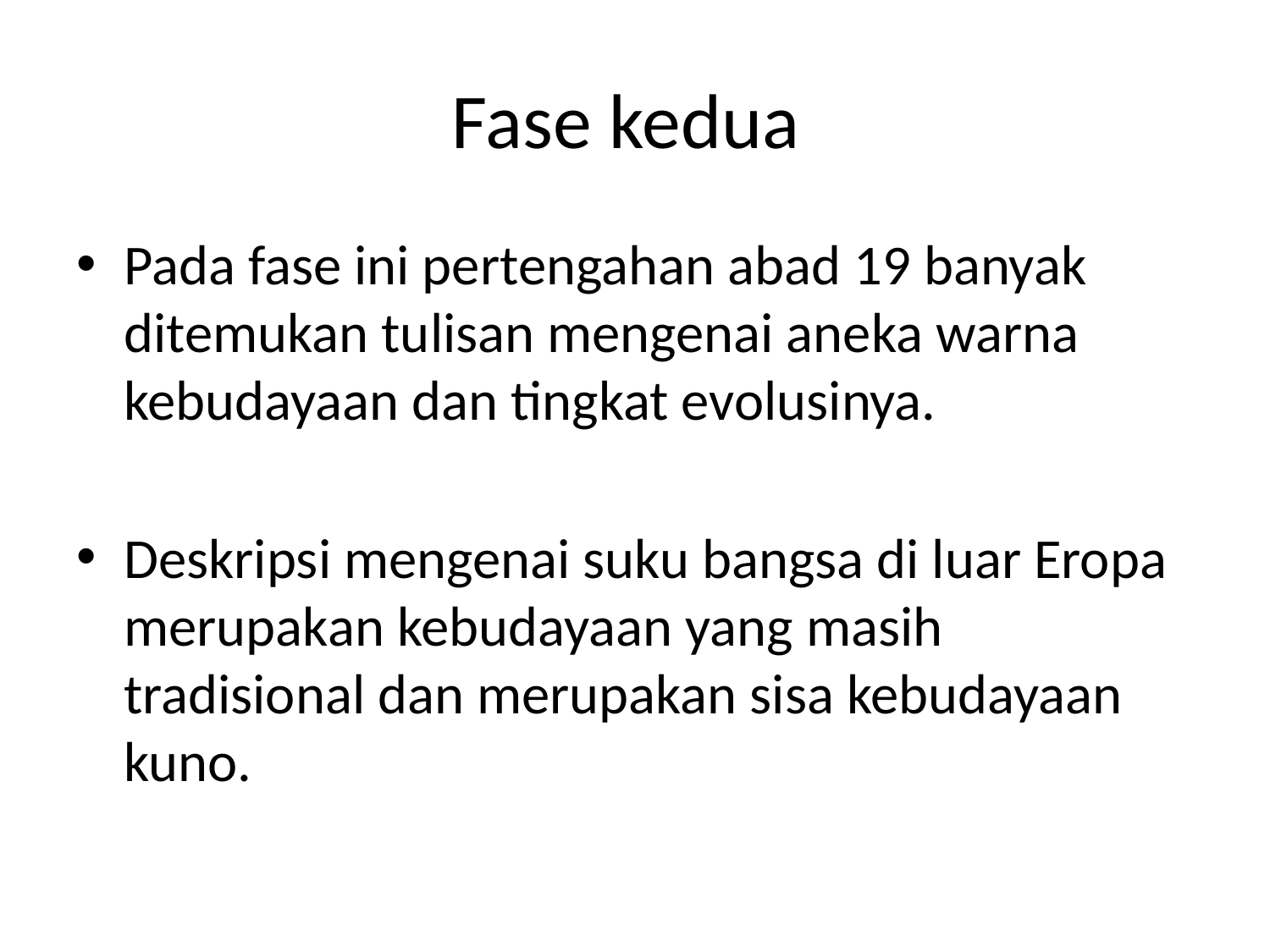

# Fase kedua
Pada fase ini pertengahan abad 19 banyak ditemukan tulisan mengenai aneka warna kebudayaan dan tingkat evolusinya.

Deskripsi mengenai suku bangsa di luar Eropa merupakan kebudayaan yang masih tradisional dan merupakan sisa kebudayaan kuno.